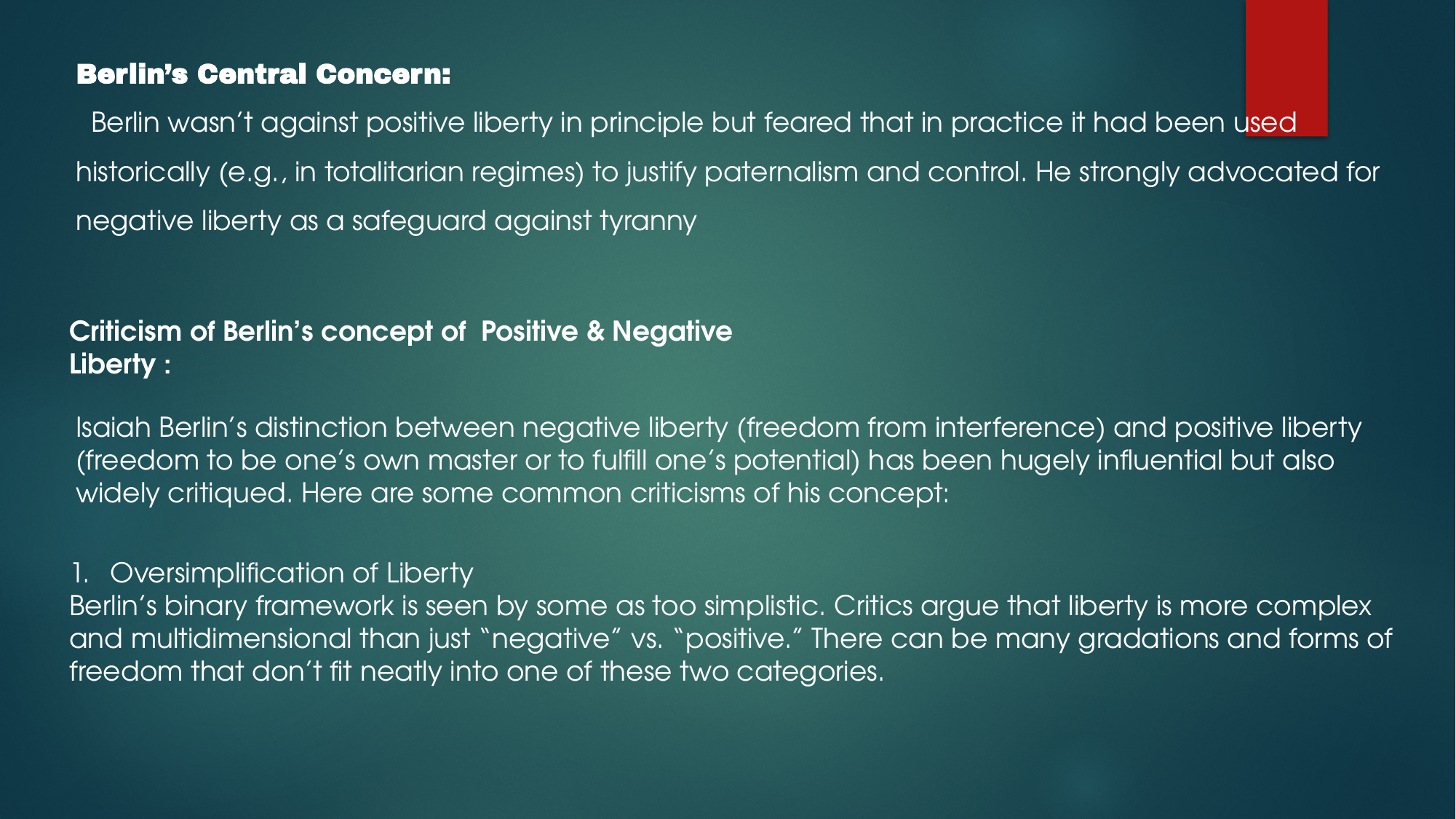

Berlin’s Central Concern:
  Berlin wasn’t against positive liberty in principle but feared that in practice it had been used historically (e.g., in totalitarian regimes) to justify paternalism and control. He strongly advocated for negative liberty as a safeguard against tyranny
Criticism of Berlin’s concept of  Positive & Negative Liberty :
Isaiah Berlin’s distinction between negative liberty (freedom from interference) and positive liberty (freedom to be one’s own master or to fulfill one’s potential) has been hugely influential but also widely critiqued. Here are some common criticisms of his concept:
Oversimplification of Liberty
Berlin’s binary framework is seen by some as too simplistic. Critics argue that liberty is more complex and multidimensional than just “negative” vs. “positive.” There can be many gradations and forms of freedom that don’t fit neatly into one of these two categories.